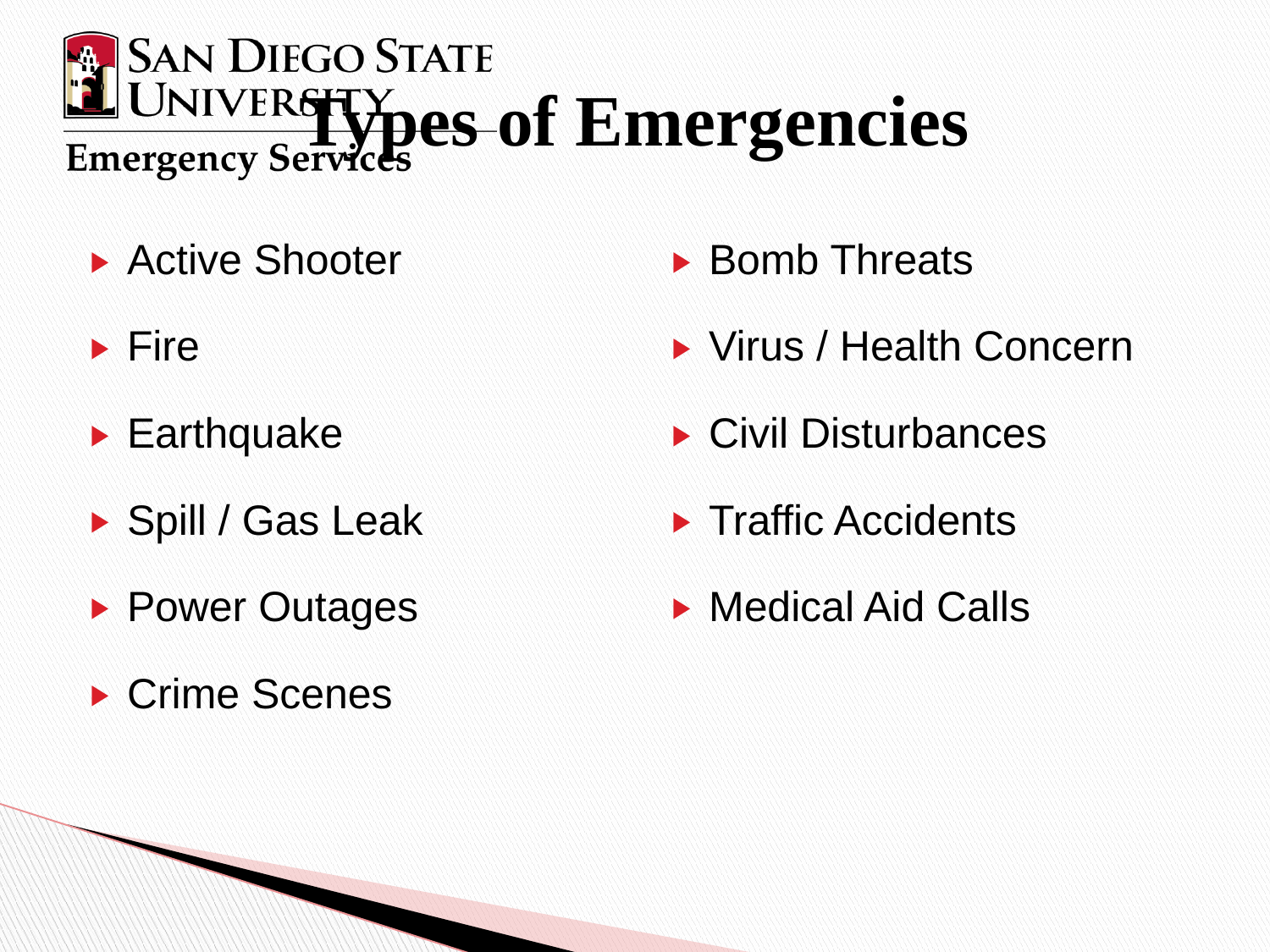

# Types of Emergencies
Active Shooter
Fire
Earthquake
Spill / Gas Leak
Power Outages
Crime Scenes
Bomb Threats
Virus / Health Concern
Civil Disturbances
Traffic Accidents
Medical Aid Calls